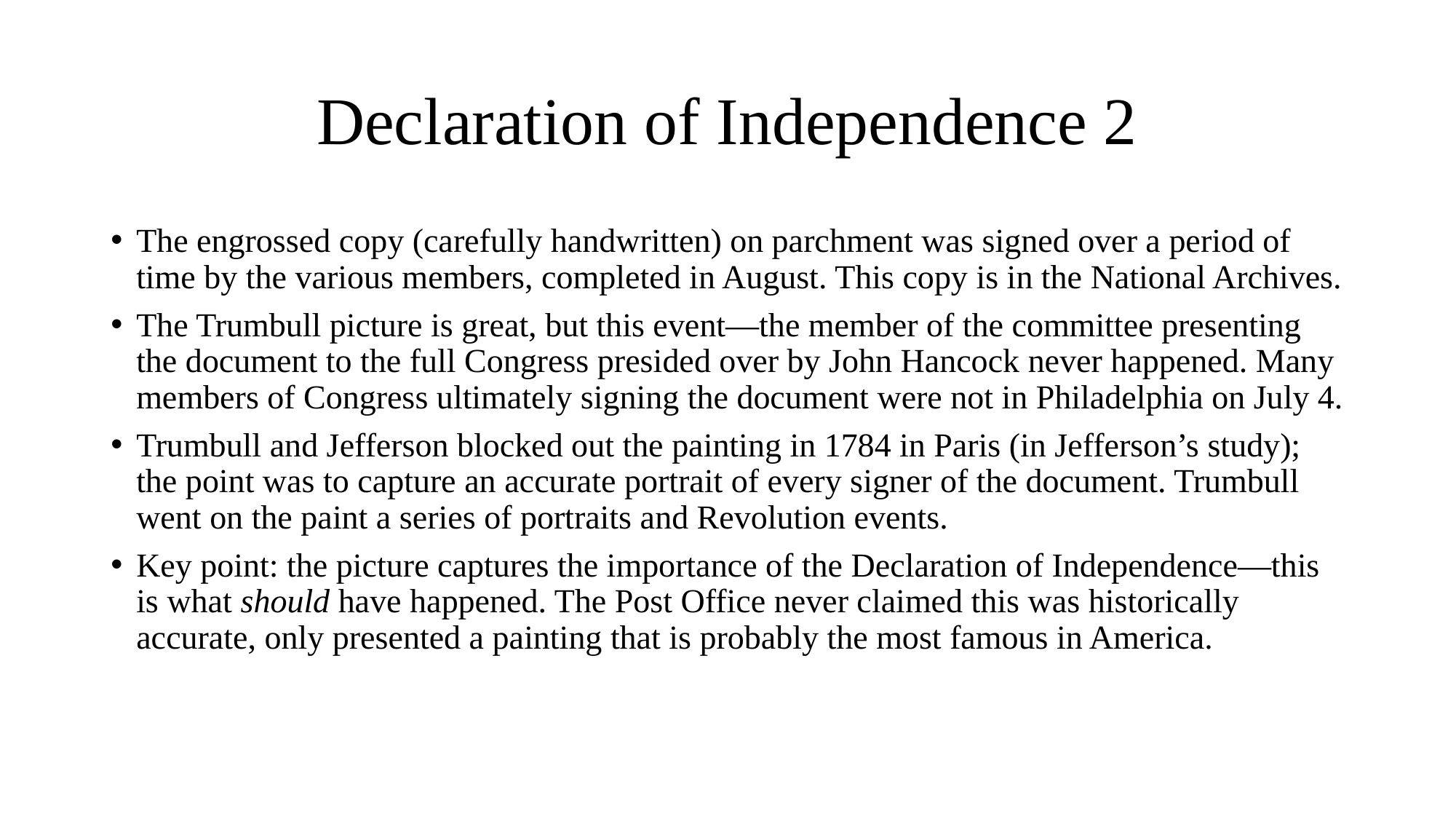

# Declaration of Independence 2
The engrossed copy (carefully handwritten) on parchment was signed over a period of time by the various members, completed in August. This copy is in the National Archives.
The Trumbull picture is great, but this event—the member of the committee presenting the document to the full Congress presided over by John Hancock never happened. Many members of Congress ultimately signing the document were not in Philadelphia on July 4.
Trumbull and Jefferson blocked out the painting in 1784 in Paris (in Jefferson’s study); the point was to capture an accurate portrait of every signer of the document. Trumbull went on the paint a series of portraits and Revolution events.
Key point: the picture captures the importance of the Declaration of Independence—this is what should have happened. The Post Office never claimed this was historically accurate, only presented a painting that is probably the most famous in America.